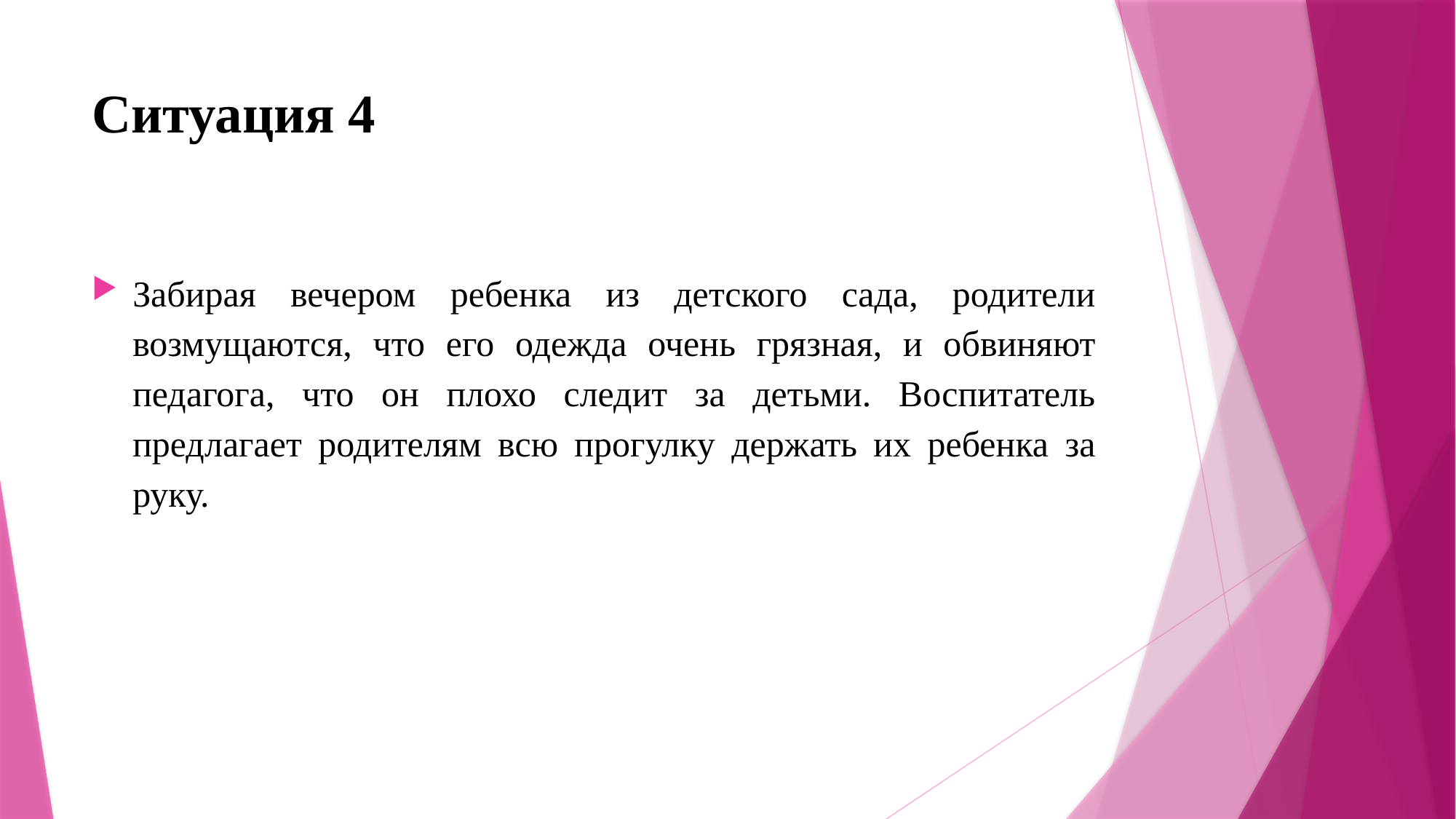

# Ситуация 4
Забирая вечером ребенка из детского сада, родители возмущаются, что его одежда очень грязная, и обвиняют педагога, что он плохо следит за детьми. Воспитатель предлагает родителям всю прогулку держать их ребенка за руку.